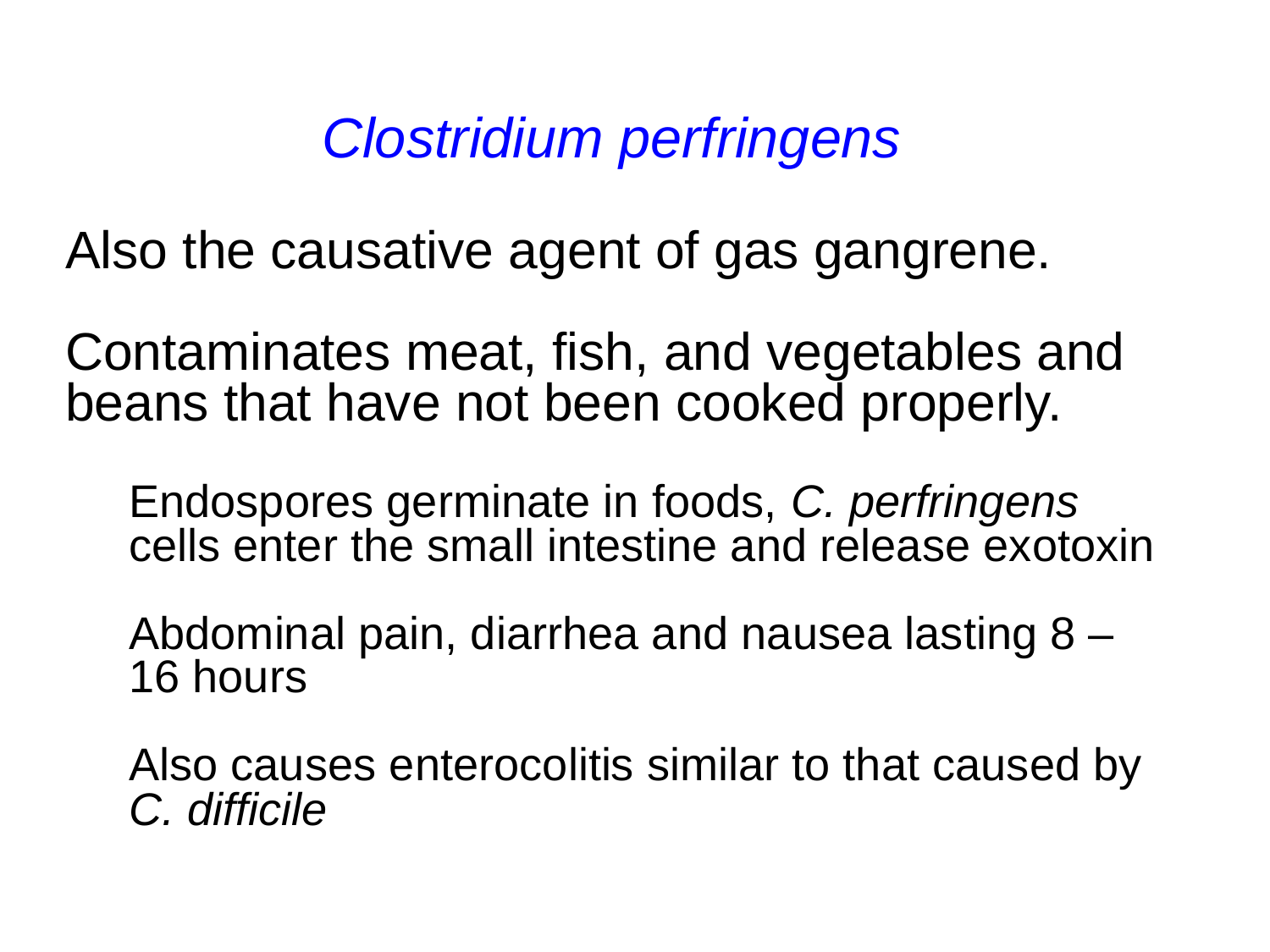

Clostridium perfringens
Also the causative agent of gas gangrene.

Contaminates meat, fish, and vegetables and beans that have not been cooked properly.

Endospores germinate in foods, C. perfringens cells enter the small intestine and release exotoxin

Abdominal pain, diarrhea and nausea lasting 8 – 16 hours

Also causes enterocolitis similar to that caused by C. difficile